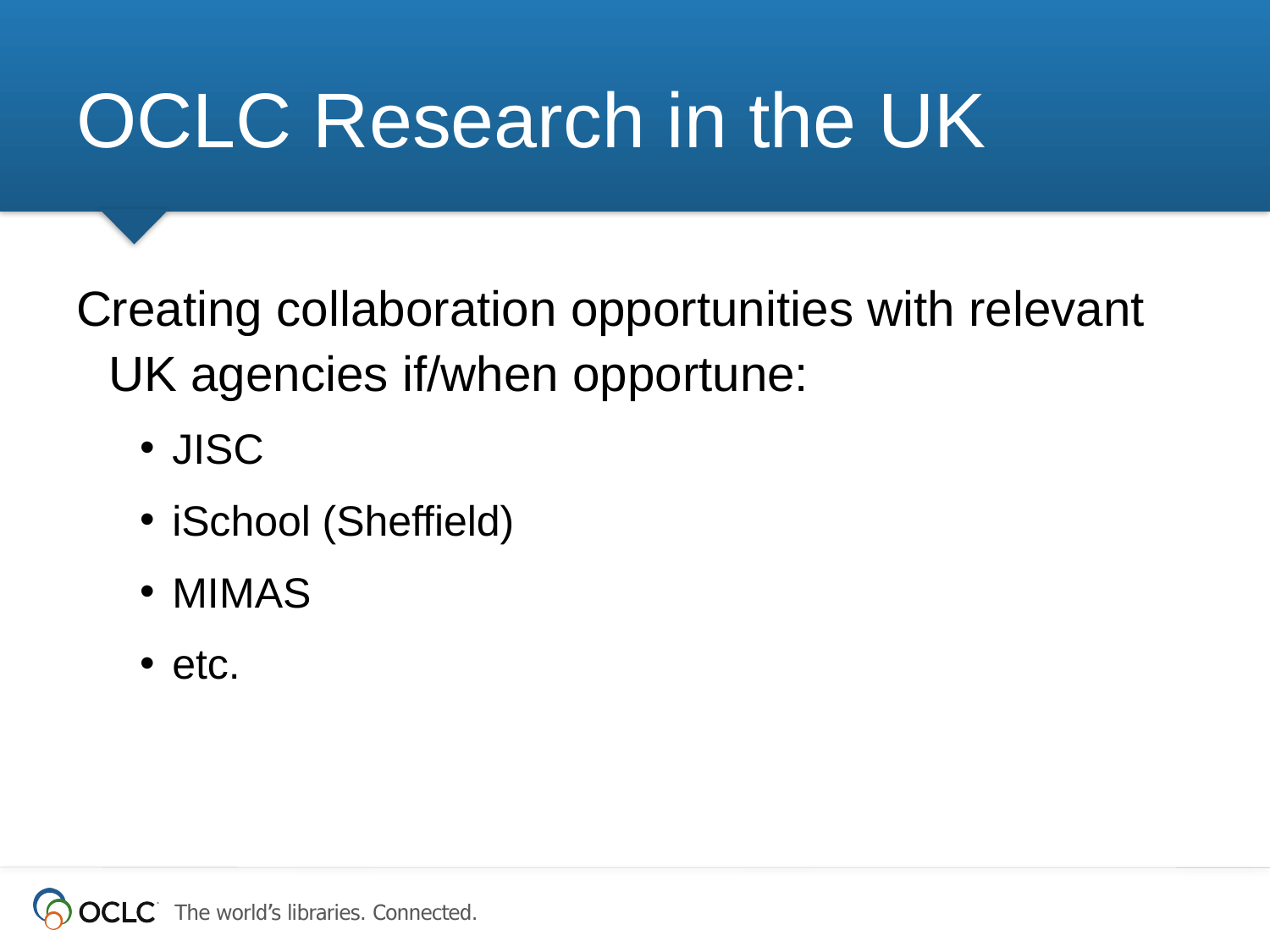

# OCLC Research in the UK
Creating collaboration opportunities with relevant UK agencies if/when opportune:
JISC
iSchool (Sheffield)
MIMAS
etc.